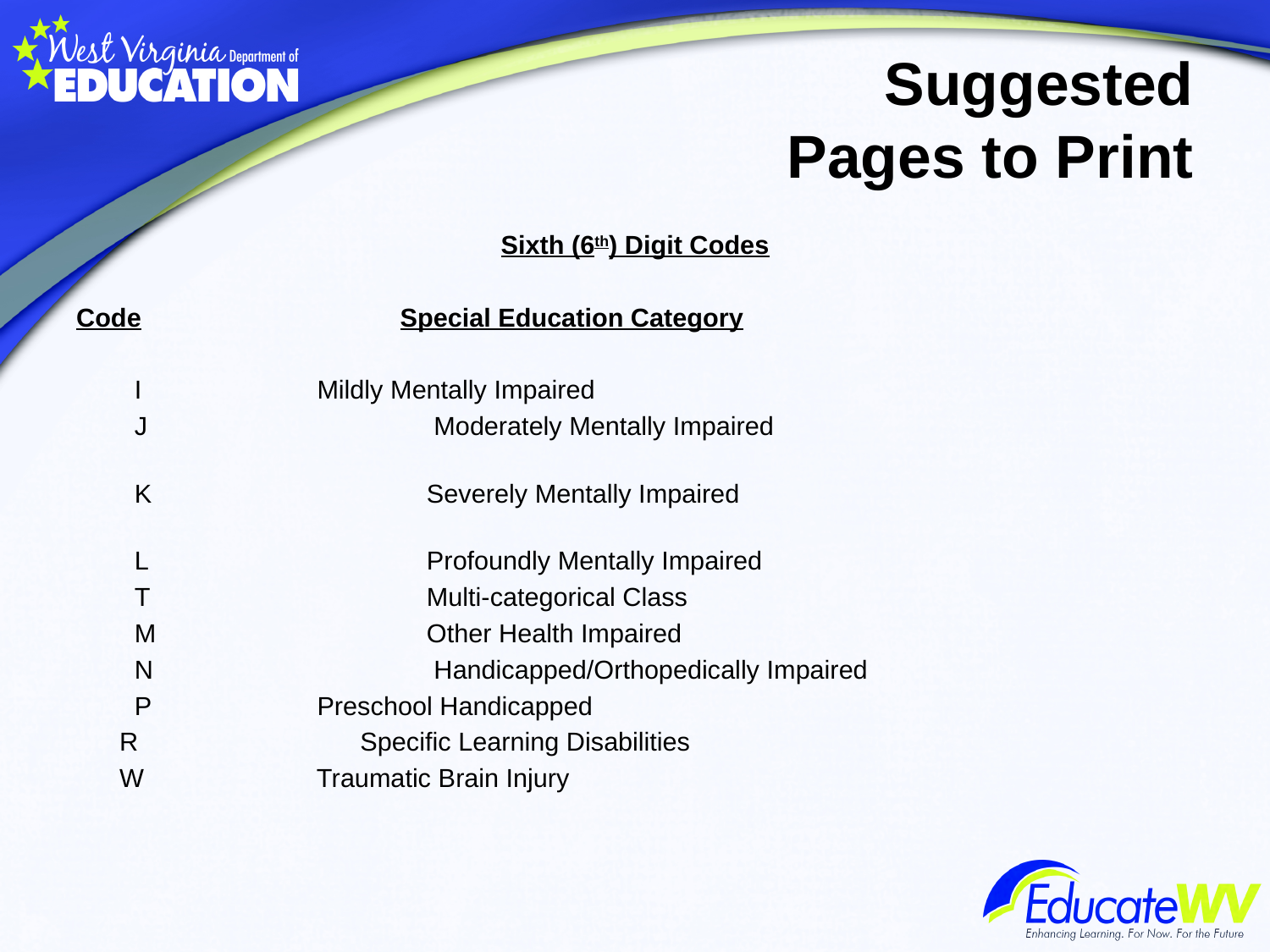

# Suggested Pages to Print
Sixth (6th) Digit Codes

Code                                    Special Education Category

	I                       				 Mildly Mentally Impaired
	J                      	 			 Moderately Mentally Impaired
	K                      	 			Severely Mentally Impaired
	L                       				Profoundly Mentally Impaired
	T           	              		Multi-categorical Class
	M                   	 			Other Health Impaired
	N              	     				 Handicapped/Orthopedically Impaired
	P             	     				 Preschool Handicapped
      R            	     			       Specific Learning Disabilities
      W            	     				 Traumatic Brain Injury